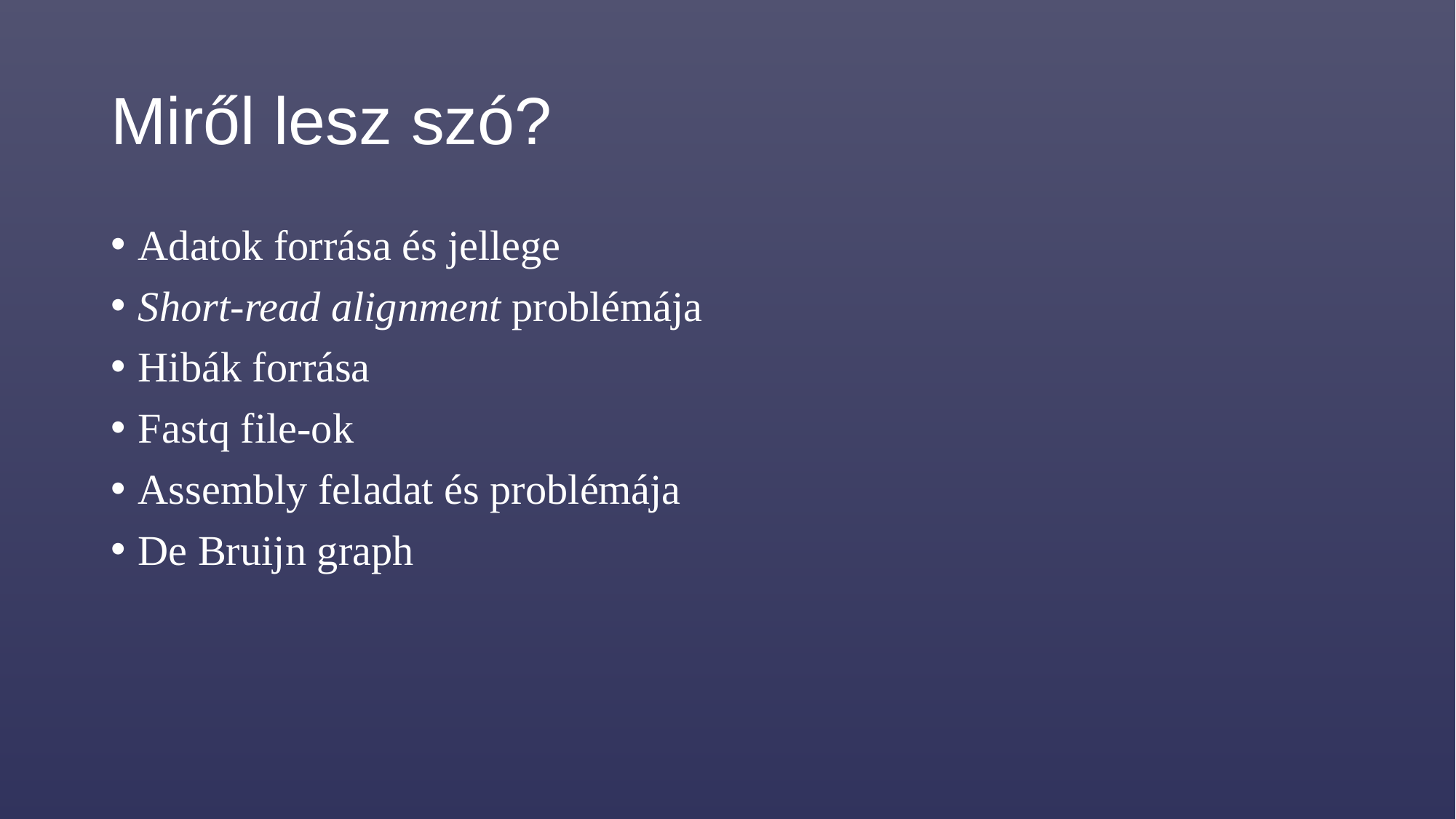

# Miről lesz szó?
Adatok forrása és jellege
Short-read alignment problémája
Hibák forrása
Fastq file-ok
Assembly feladat és problémája
De Bruijn graph